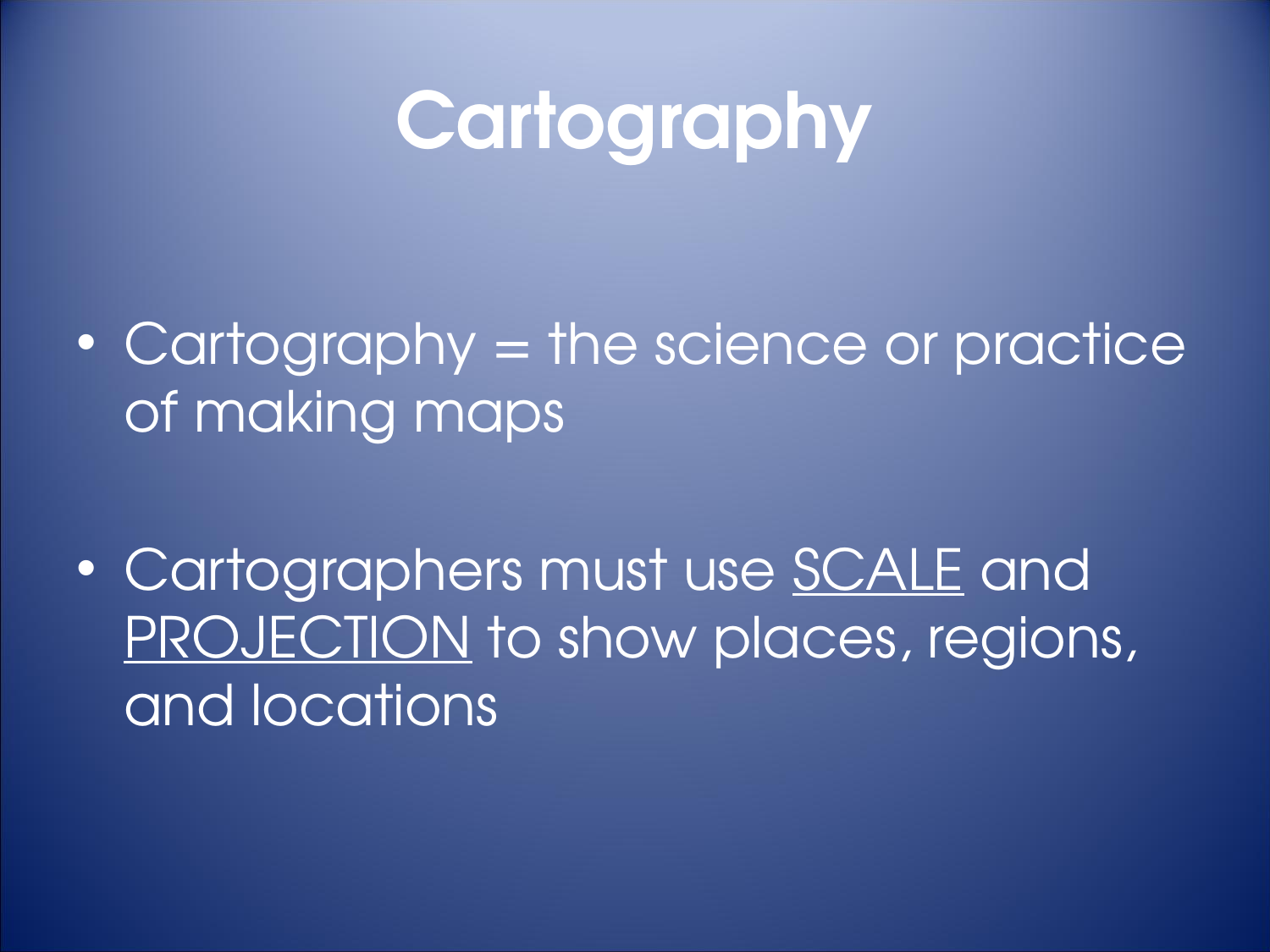

# Cartography

Cartography = the science or practice of making maps

Cartographers must use SCALE and PROJECTION to show places, regions, and locations